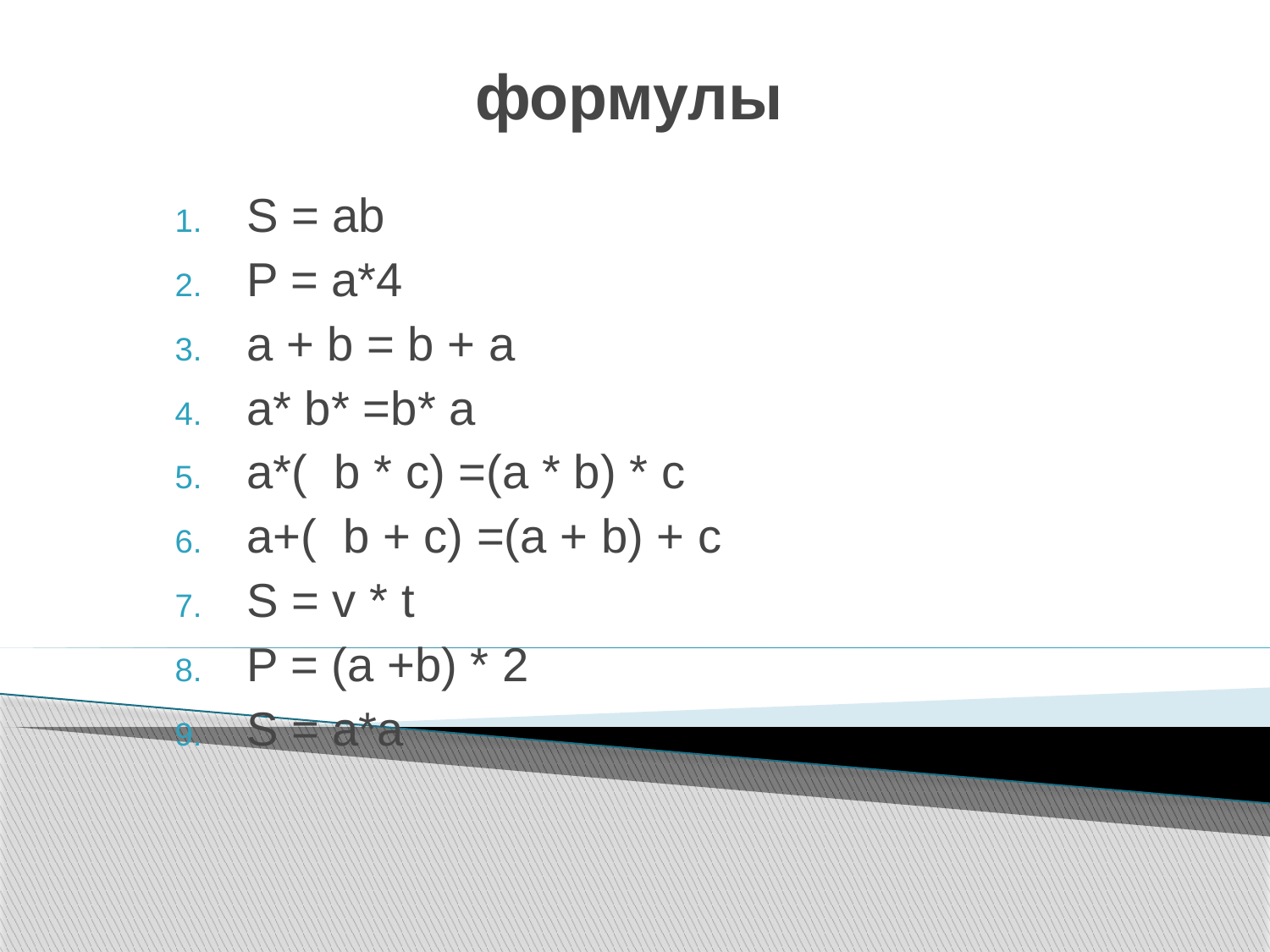

# формулы
S = ab
P = a*4
a + b = b + a
a* b* =b* a
a*(  b * c) =(a * b) * c
a+(  b + c) =(a + b) + c
S = v * t
P = (a +b) * 2
S = a*a